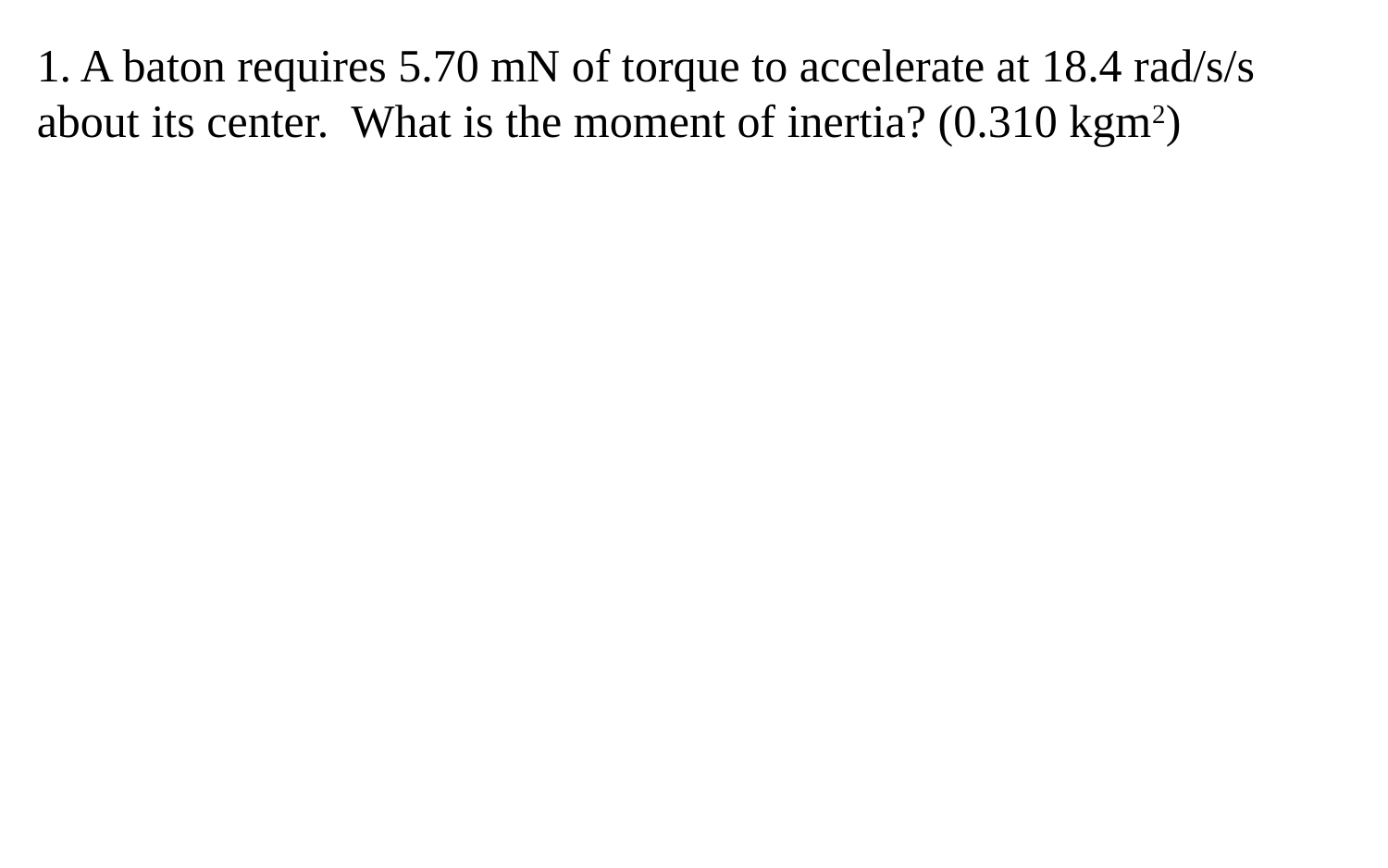

1. A baton requires 5.70 mN of torque to accelerate at 18.4 rad/s/s about its center.  What is the moment of inertia? (0.310 kgm2)